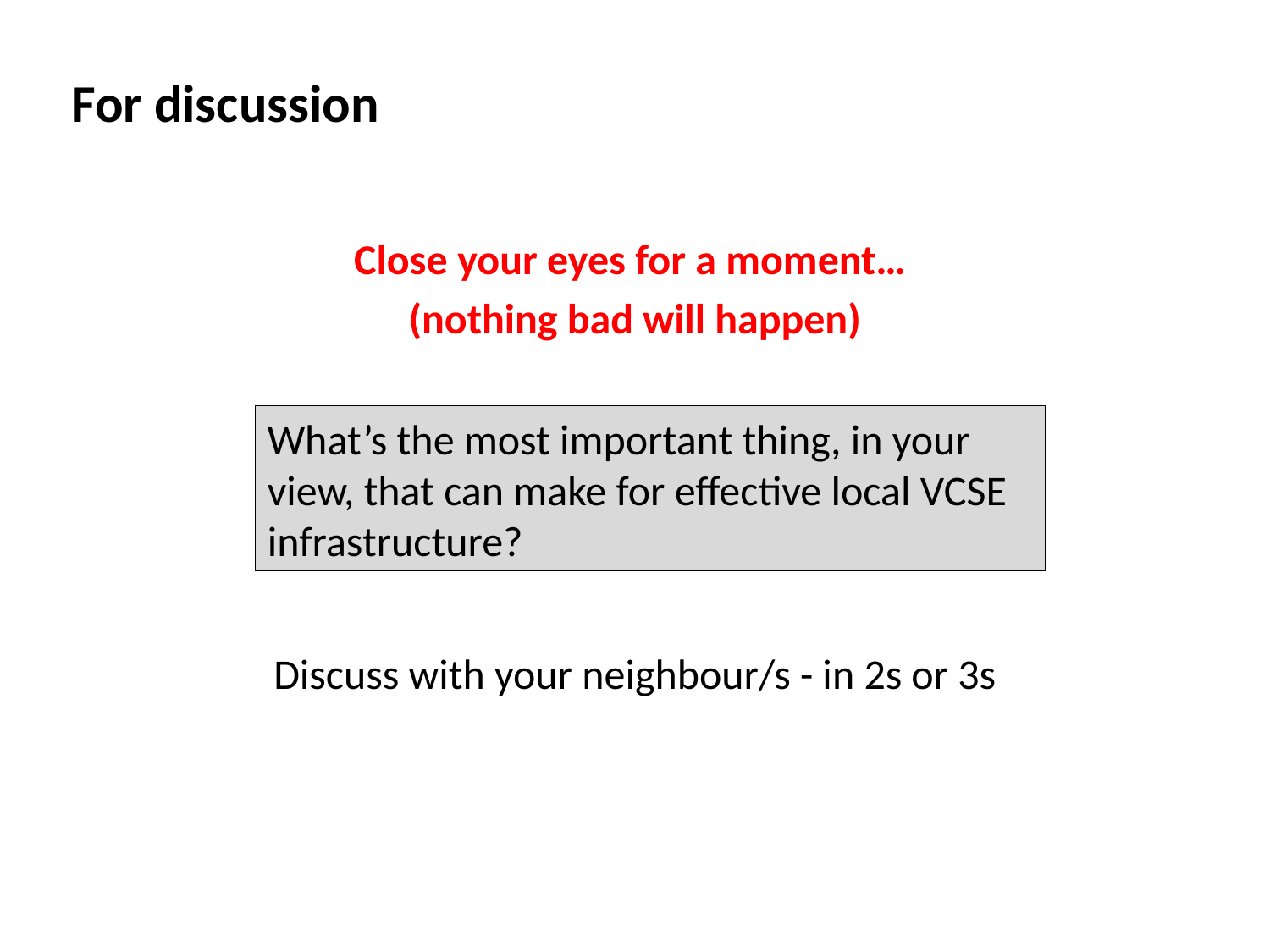

# For discussion
Close your eyes for a moment…
(nothing bad will happen)

Discuss with your neighbour/s - in 2s or 3s
What’s the most important thing, in your view, that can make for effective local VCSE infrastructure?